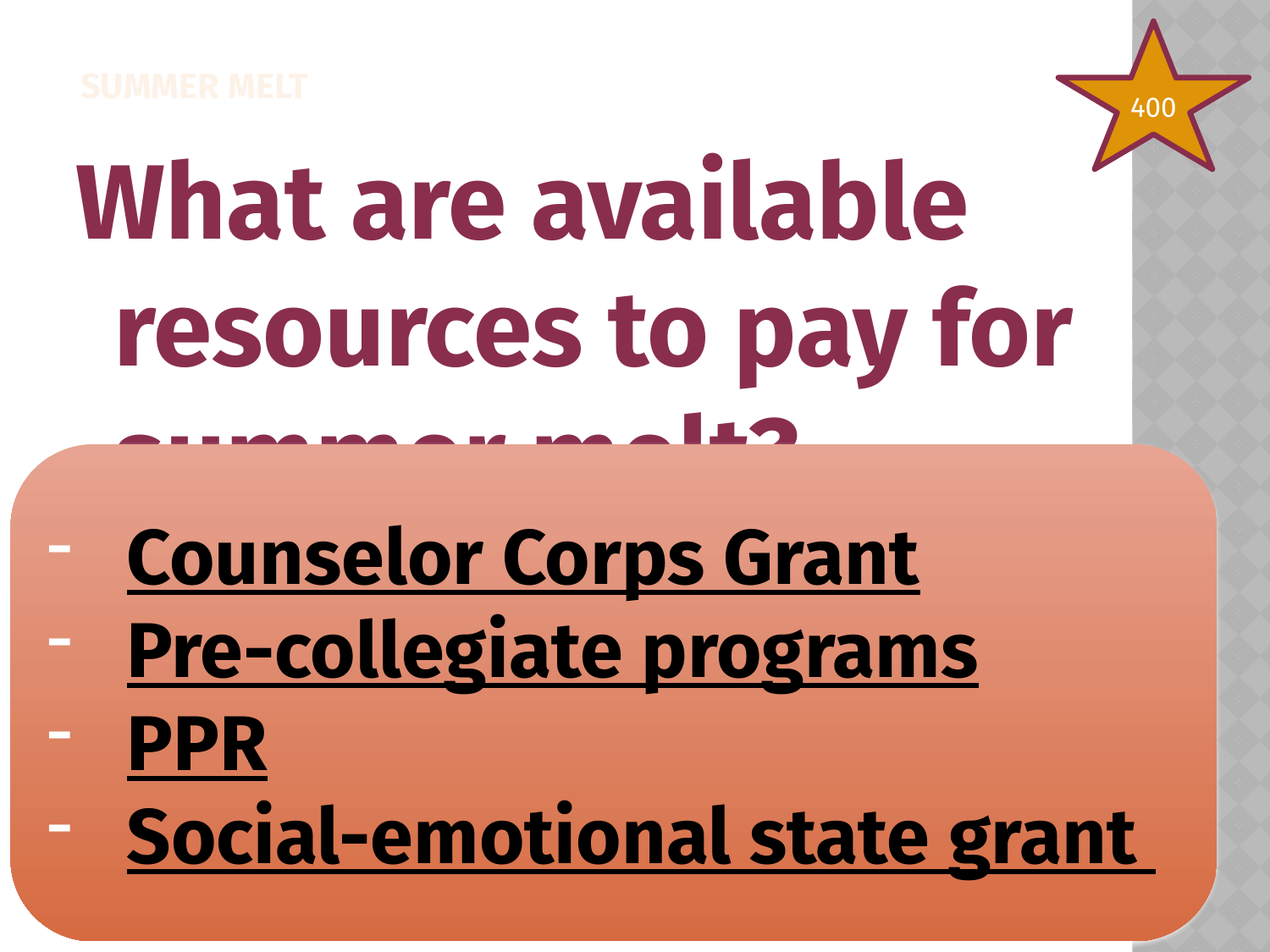

Summer melt
400
#
What are available resources to pay for summer melt?
Counselor Corps Grant
Pre-collegiate programs
PPR
Social-emotional state grant